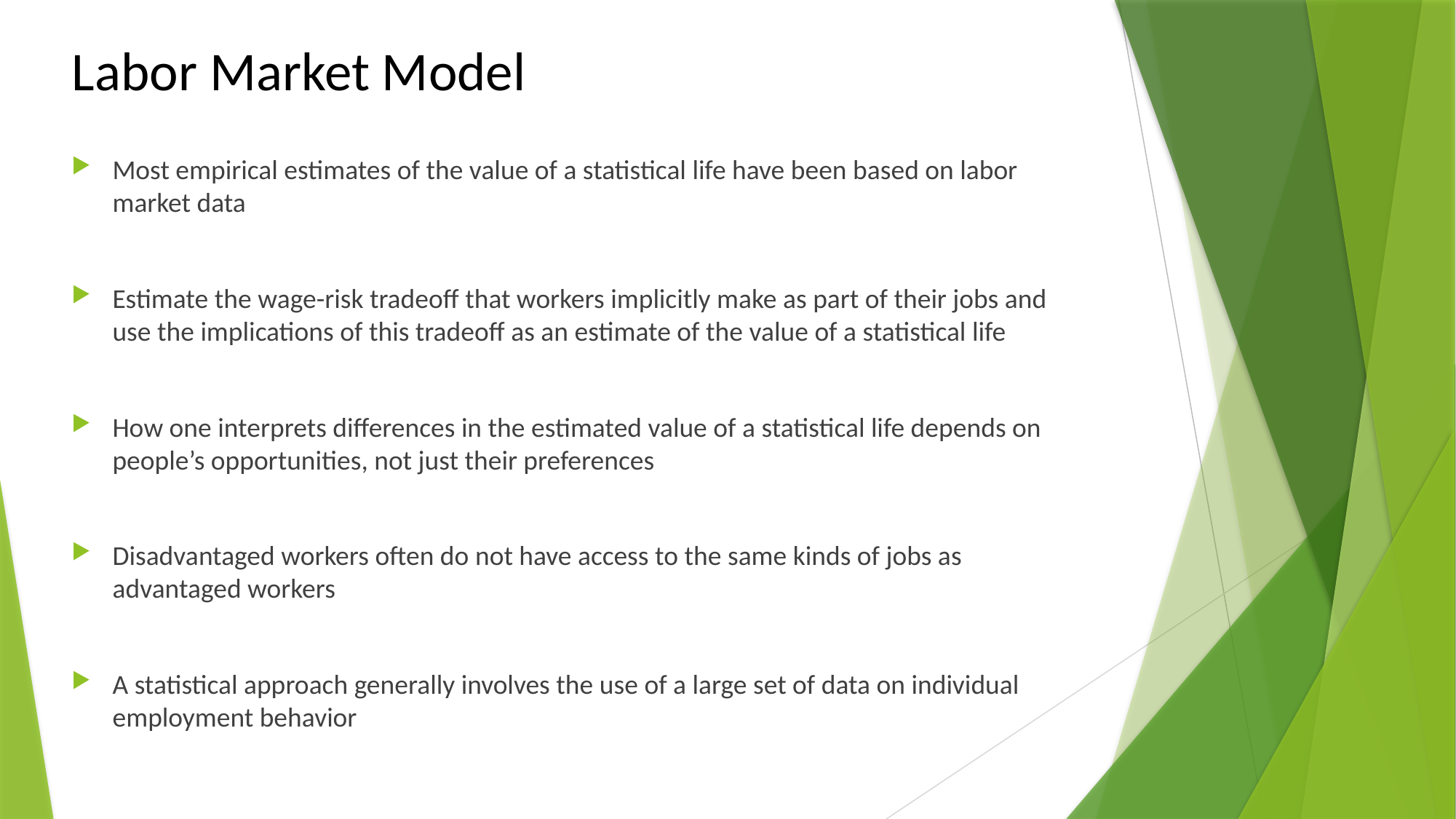

# Labor Market Model
Most empirical estimates of the value of a statistical life have been based on labor market data

Estimate the wage-risk tradeoff that workers implicitly make as part of their jobs and use the implications of this tradeoff as an estimate of the value of a statistical life

How one interprets differences in the estimated value of a statistical life depends on people’s opportunities, not just their preferences

Disadvantaged workers often do not have access to the same kinds of jobs as advantaged workers

A statistical approach generally involves the use of a large set of data on individual employment behavior